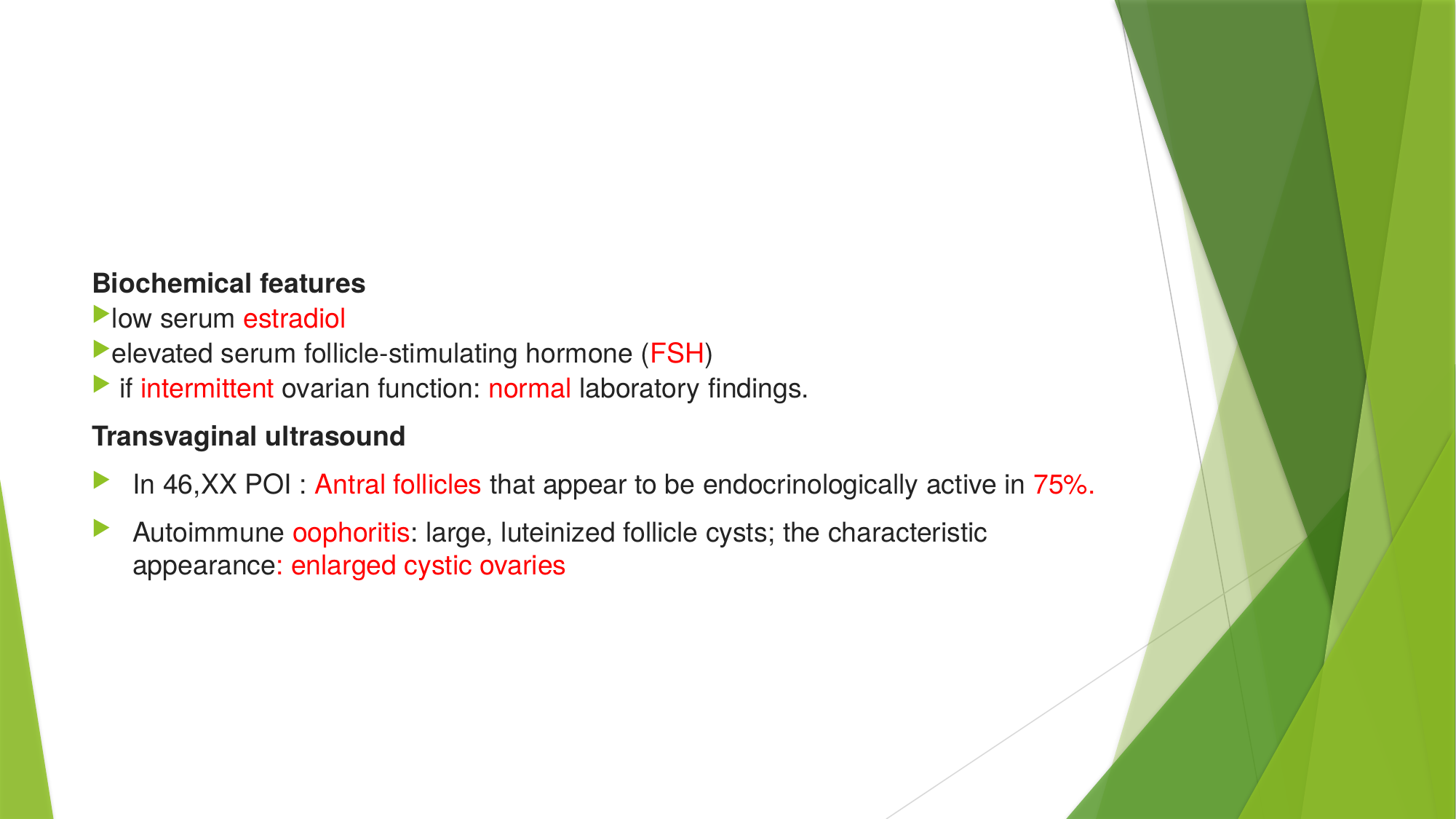

#
Biochemical features
low serum estradiol
elevated serum follicle-stimulating hormone (FSH)
 if intermittent ovarian function: normal laboratory findings.
Transvaginal ultrasound
In 46,XX POI : Antral follicles that appear to be endocrinologically active in 75%.
Autoimmune oophoritis: large, luteinized follicle cysts; the characteristic appearance: enlarged cystic ovaries